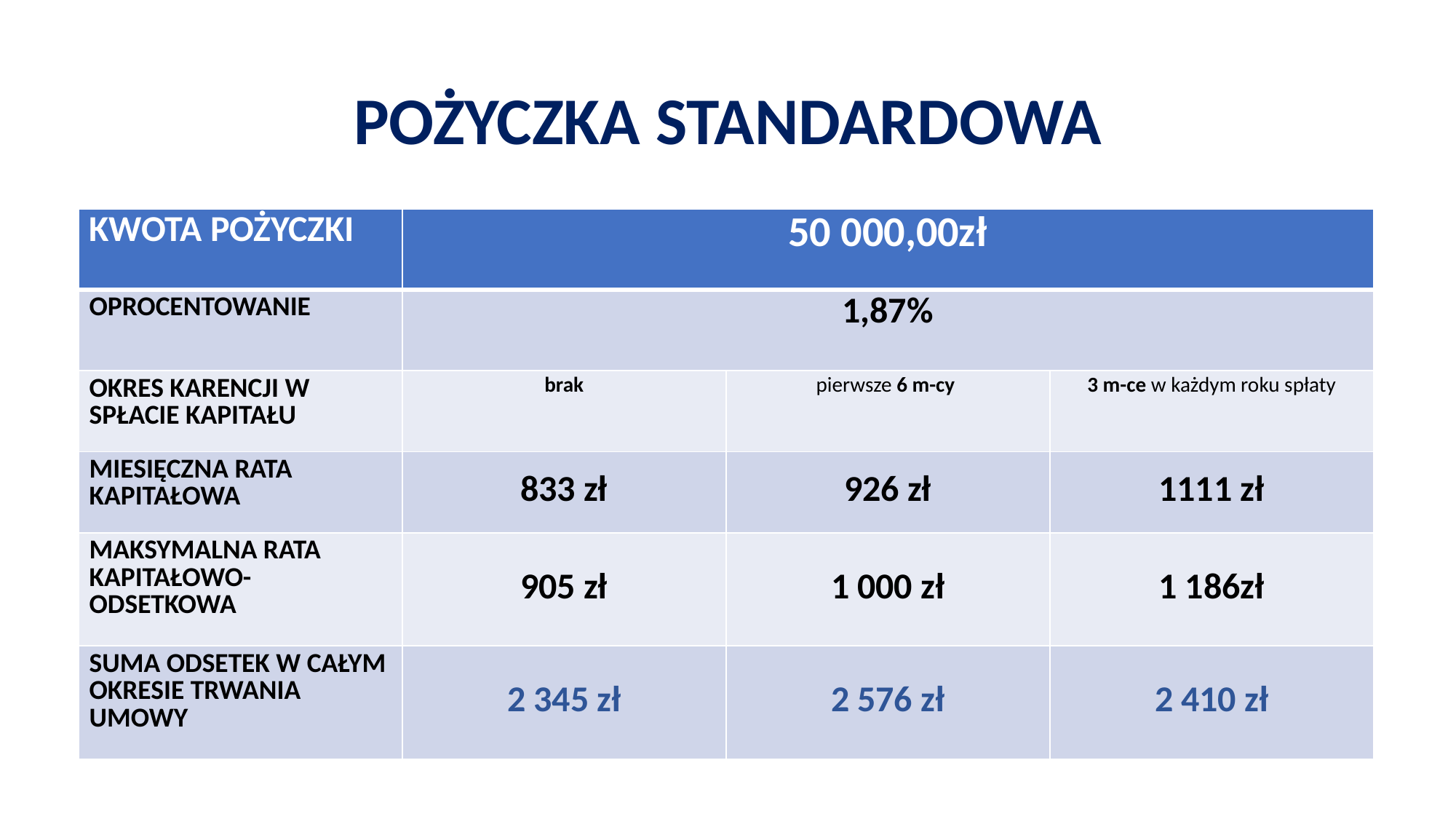

# POŻYCZKA STANDARDOWA
| KWOTA POŻYCZKI | 50 000,00zł |  |  |
| --- | --- | --- | --- |
| OPROCENTOWANIE | 1,87% |  |  |
| OKRES KARENCJI W SPŁACIE KAPITAŁU | brak | pierwsze 6 m-cy | 3 m-ce w każdym roku spłaty |
| MIESIĘCZNA RATA KAPITAŁOWA | 833 zł | 926 zł | 1111 zł |
| MAKSYMALNA RATA KAPITAŁOWO-ODSETKOWA | 905 zł | 1 000 zł | 1 186zł |
| SUMA ODSETEK W CAŁYM OKRESIE TRWANIA UMOWY | 2 345 zł | 2 576 zł | 2 410 zł |